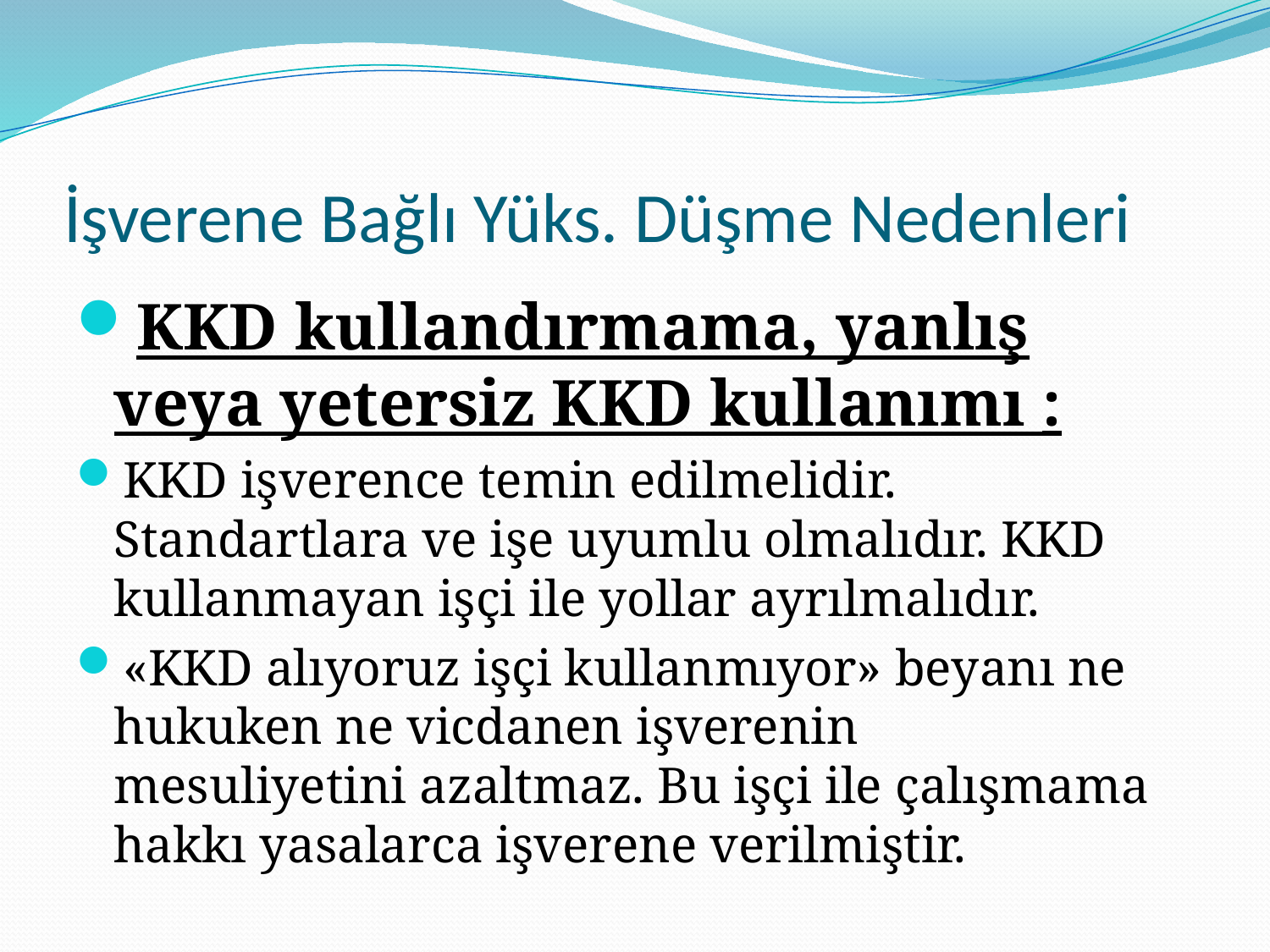

# İşverene Bağlı Yüks. Düşme Nedenleri

KKD kullandırmama, yanlış veya yetersiz KKD kullanımı :
KKD işverence temin edilmelidir. Standartlara ve işe uyumlu olmalıdır. KKD kullanmayan işçi ile yollar ayrılmalıdır.
«KKD alıyoruz işçi kullanmıyor» beyanı ne hukuken ne vicdanen işverenin mesuliyetini azaltmaz. Bu işçi ile çalışmama hakkı yasalarca işverene verilmiştir.